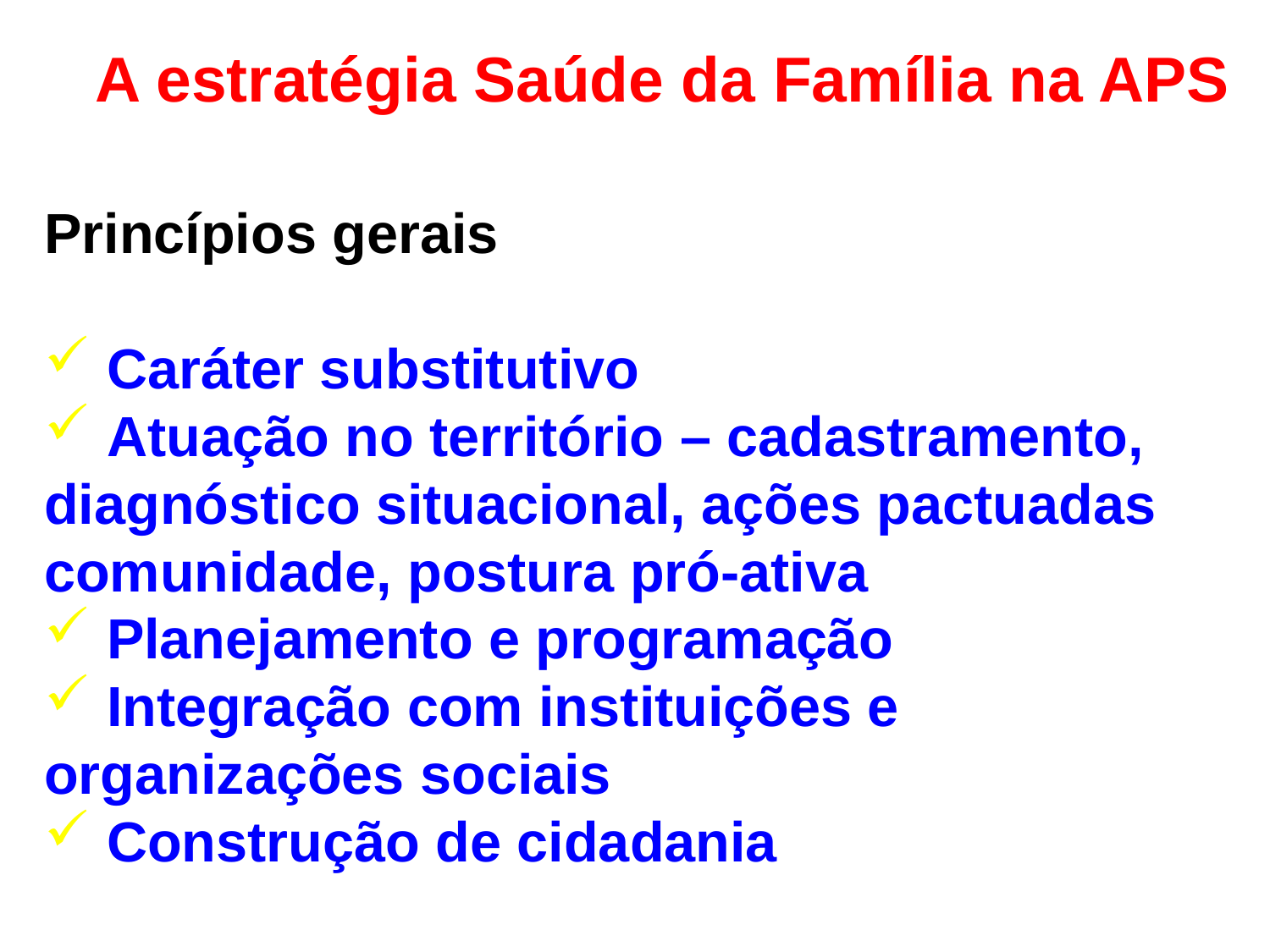

A estratégia Saúde da Família na APS
Princípios gerais

 Caráter substitutivo
 Atuação no território – cadastramento, diagnóstico situacional, ações pactuadas comunidade, postura pró-ativa
 Planejamento e programação
 Integração com instituições e organizações sociais
 Construção de cidadania